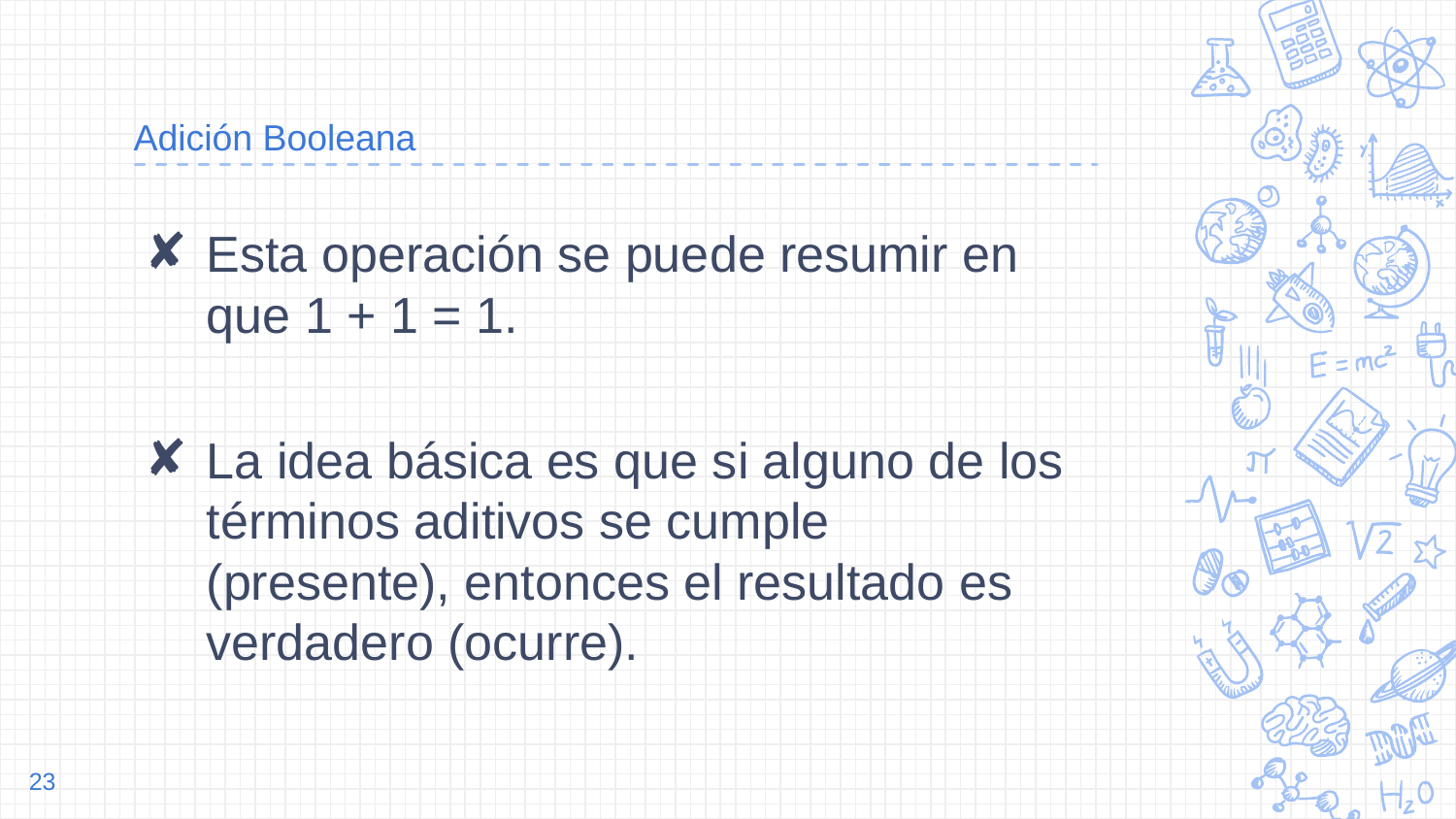

# Adición Booleana
Esta operación se puede resumir en que 1 + 1 = 1.

La idea básica es que si alguno de los términos aditivos se cumple (presente), entonces el resultado es verdadero (ocurre).
23